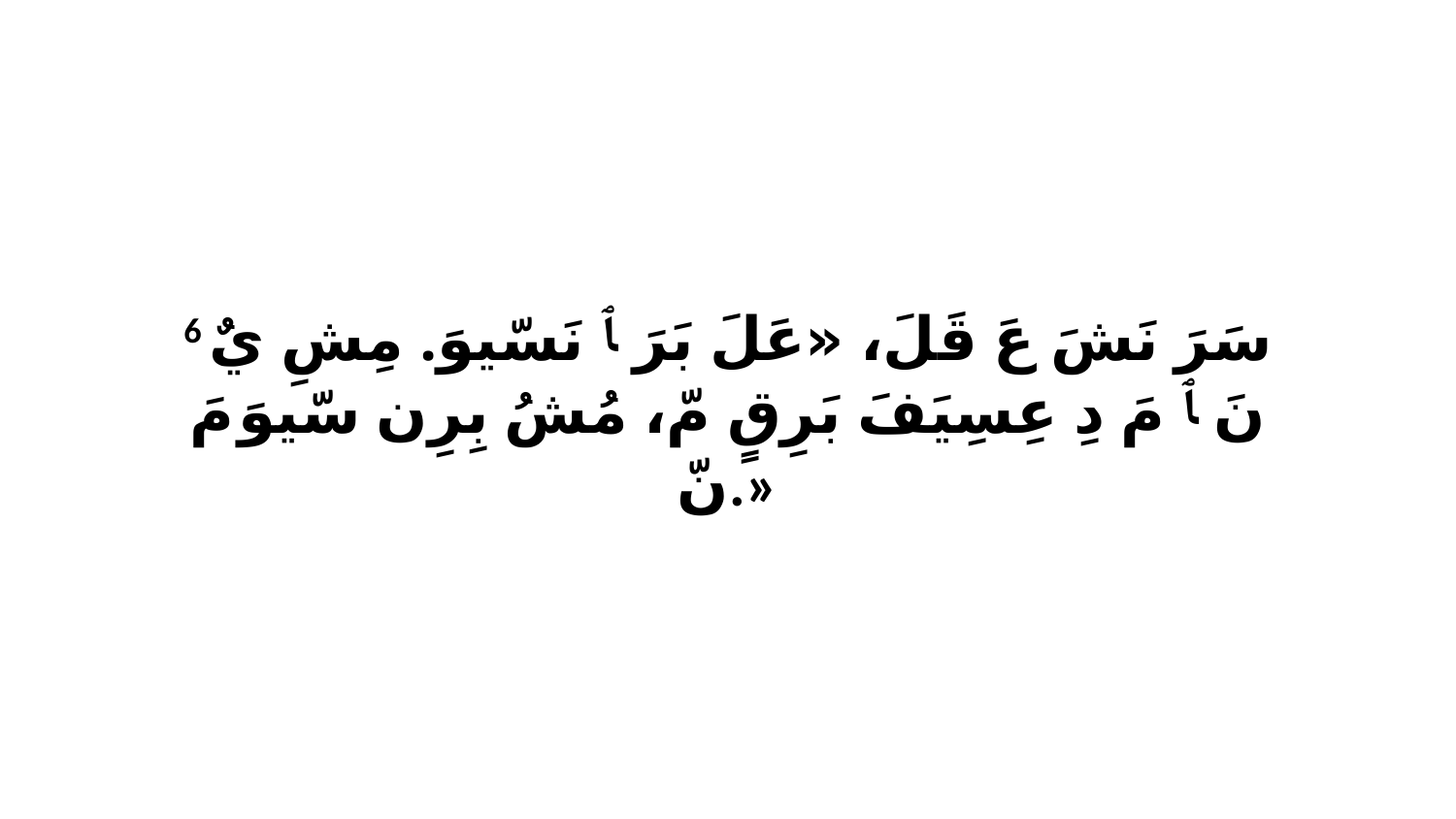

6 سَرَ نَشَ عَ قَلَ، «عَلَ بَرَ ﭑ نَسّيوَ. مِشِ يٌ نَ ﭑ مَ دِ عِسِيَفَ بَرِقٍ مّ، مُشُ بِرِن سّيوَ مَ نّ.»